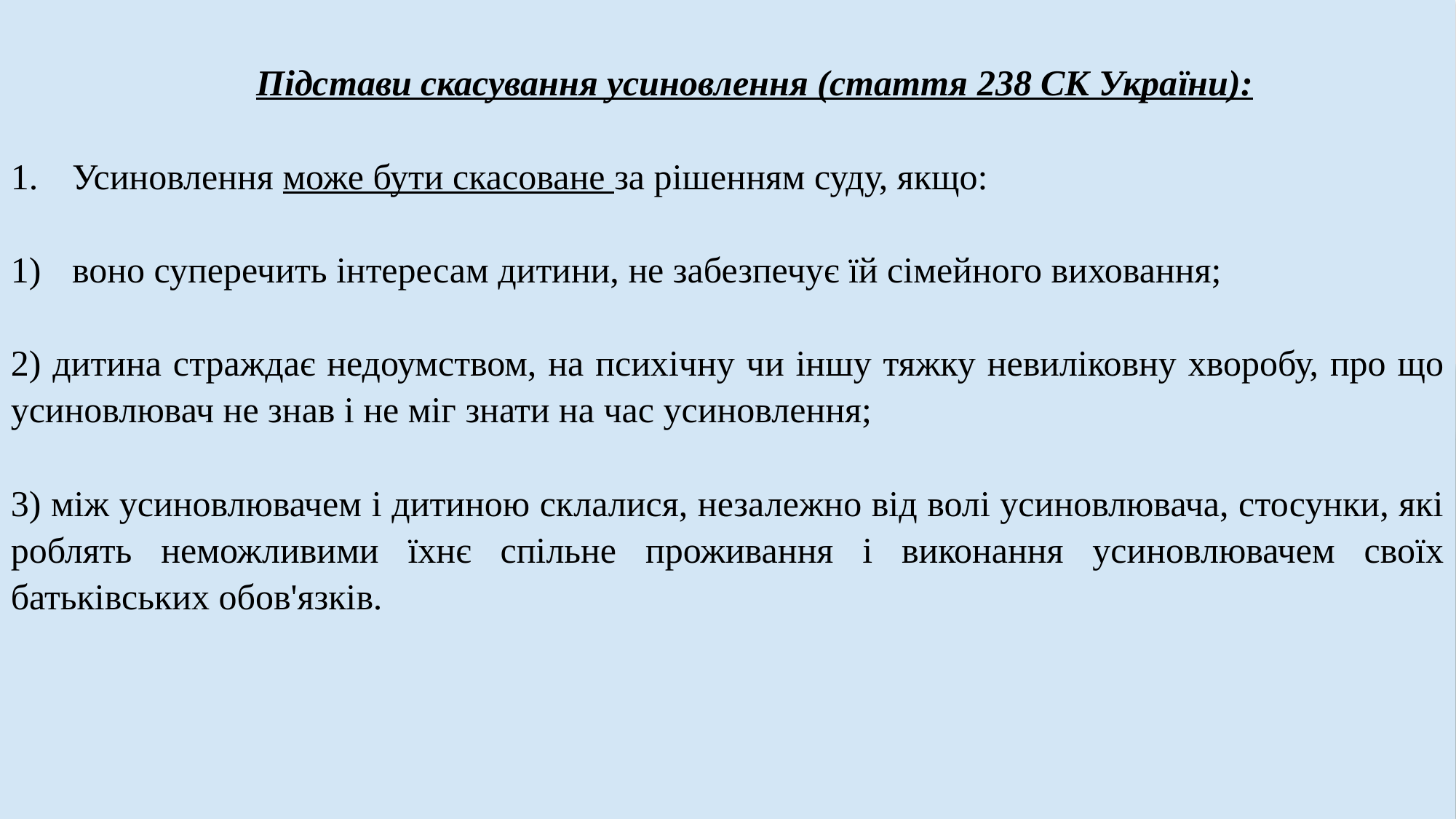

Підстави скасування усиновлення (стаття 238 СК України):

Усиновлення може бути скасоване за рішенням суду, якщо:

воно суперечить інтересам дитини, не забезпечує їй сімейного виховання;

2) дитина страждає недоумством, на психічну чи іншу тяжку невиліковну хворобу, про що усиновлювач не знав і не міг знати на час усиновлення;

3) між усиновлювачем і дитиною склалися, незалежно від волі усиновлювача, стосунки, які роблять неможливими їхнє спільне проживання і виконання усиновлювачем своїх батьківських обов'язків.